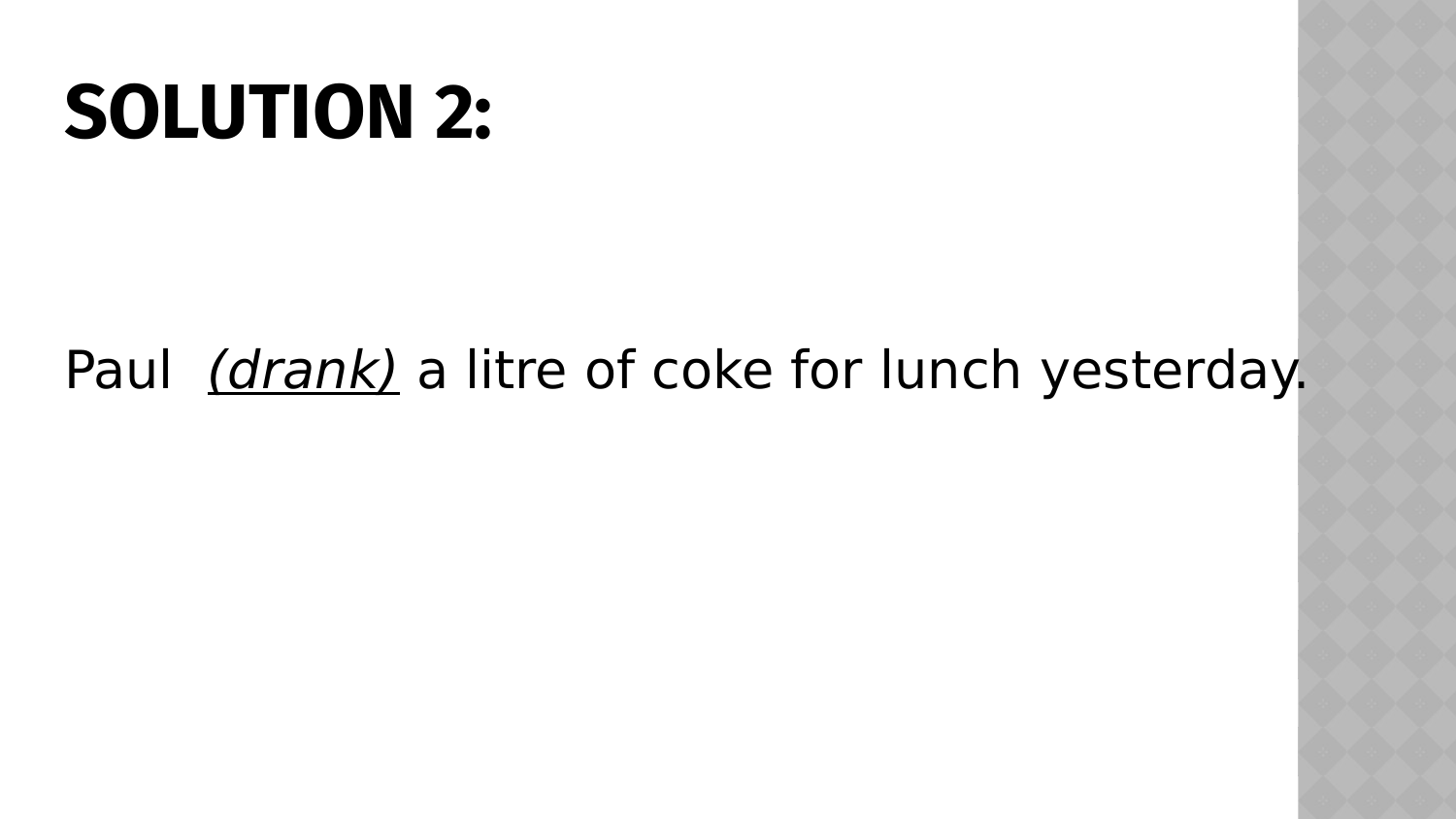

# Solution 2:

Paul  (drank) a litre of coke for lunch yesterday.